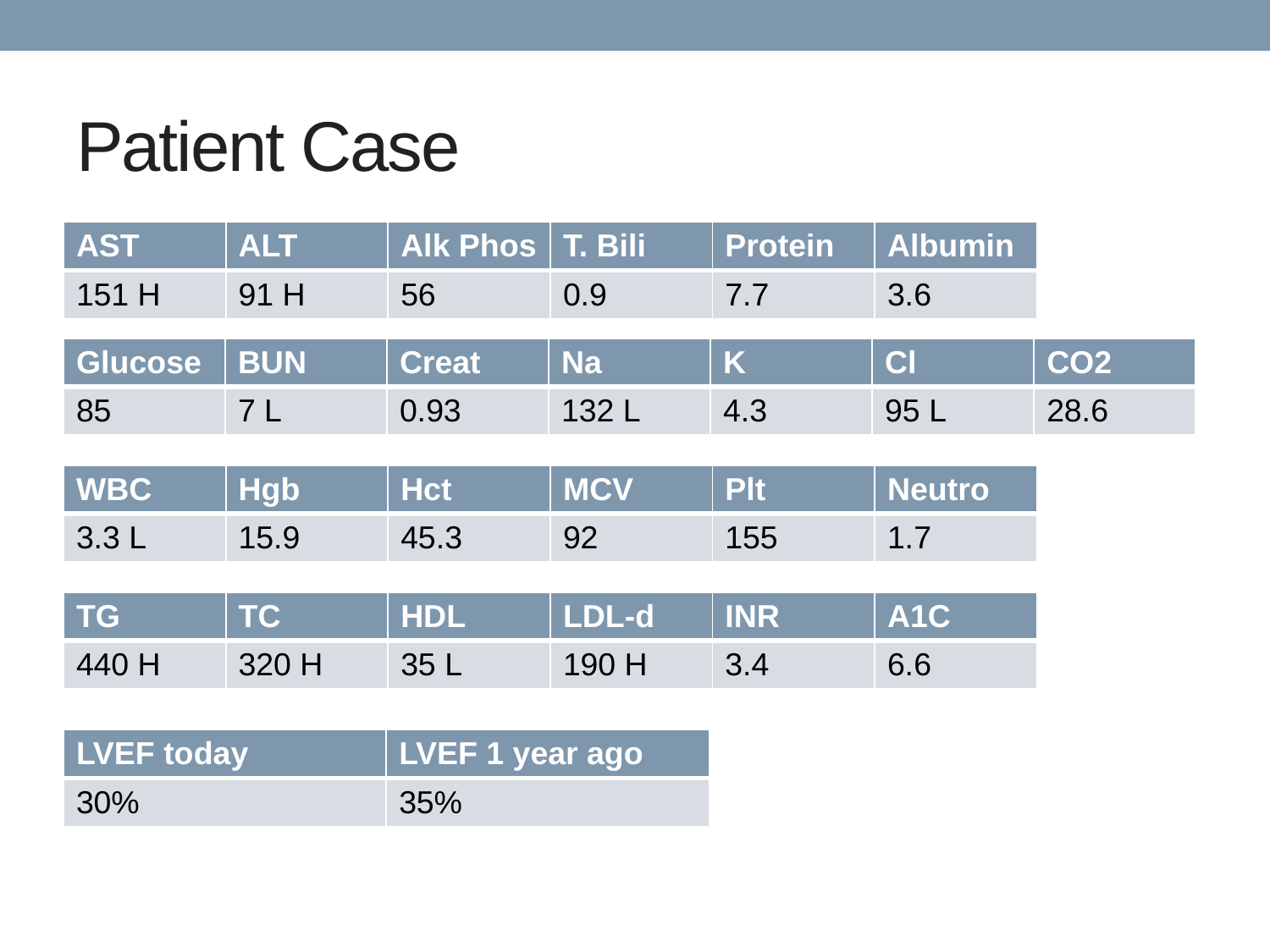

# Patient Case
| AST | ALT | Alk Phos | T. Bili | Protein | Albumin |
| --- | --- | --- | --- | --- | --- |
| 151 H | 91 H | 56 | 0.9 | 7.7 | 3.6 |
| Glucose | BUN | Creat | Na | K | Cl | CO2 |
| --- | --- | --- | --- | --- | --- | --- |
| 85 | 7 L | 0.93 | 132 L | 4.3 | 95 L | 28.6 |
| WBC | Hgb | Hct | MCV | Plt | Neutro |
| --- | --- | --- | --- | --- | --- |
| 3.3 L | 15.9 | 45.3 | 92 | 155 | 1.7 |
| TG | TC | HDL | LDL-d | INR | A1C |
| --- | --- | --- | --- | --- | --- |
| 440 H | 320 H | 35 L | 190 H | 3.4 | 6.6 |
| LVEF today | LVEF 1 year ago |
| --- | --- |
| 30% | 35% |